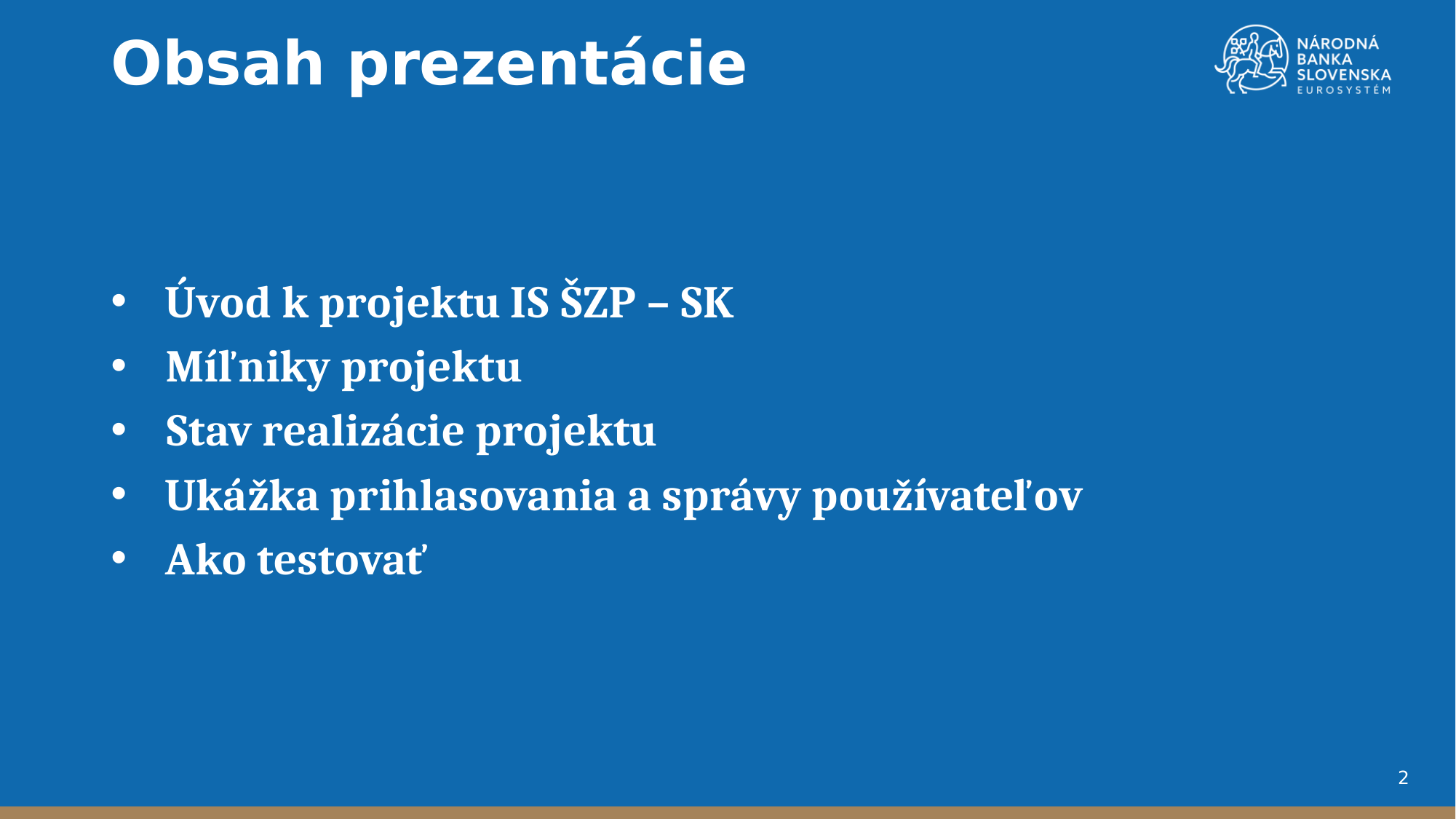

Obsah prezentácie

Úvod k projektu IS ŠZP – SK
Míľniky projektu
Stav realizácie projektu
Ukážka prihlasovania a správy používateľov
Ako testovať
2